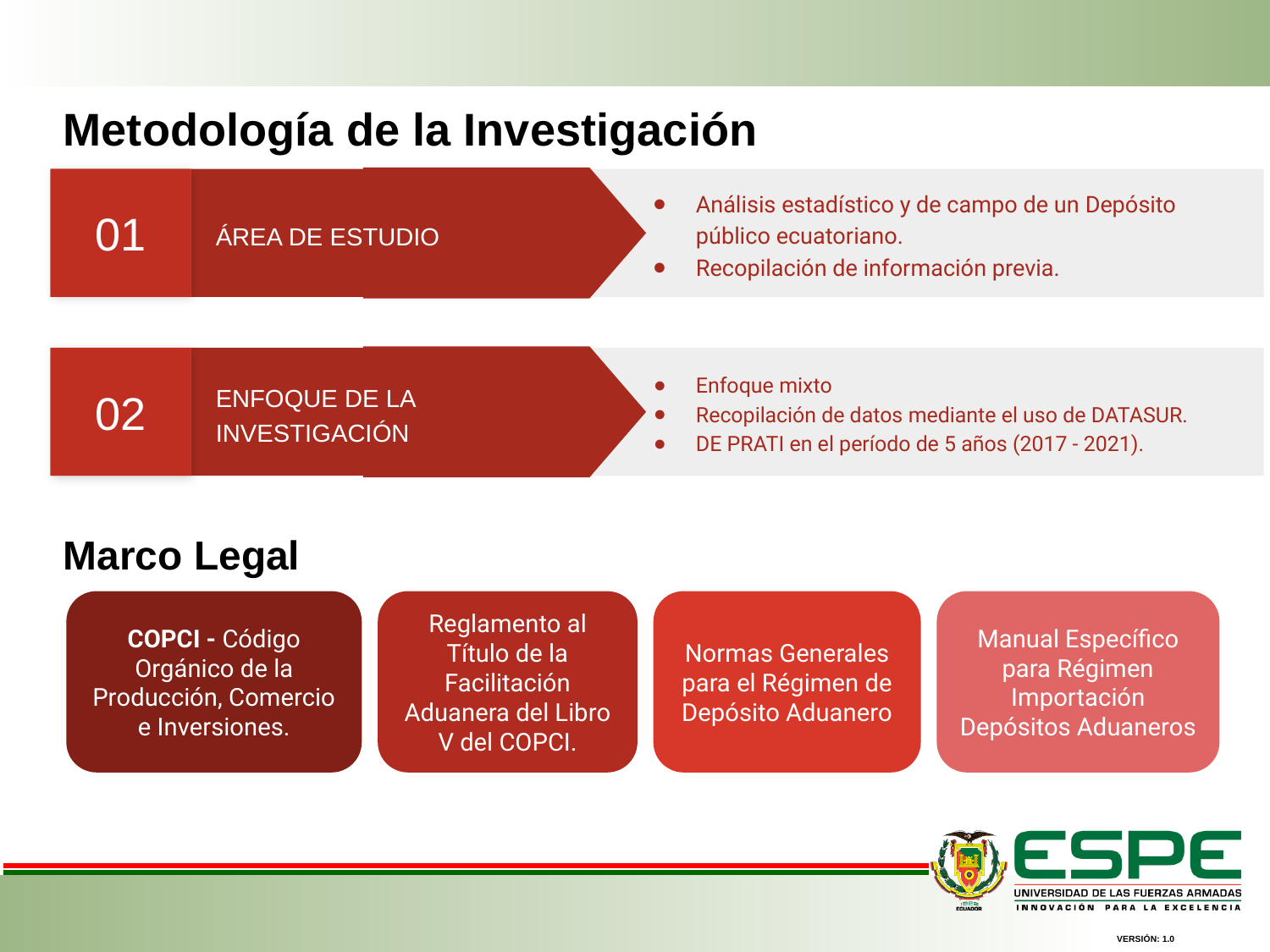

Metodología de la Investigación

01

Análisis estadístico y de campo de un Depósito público ecuatoriano.
Recopilación de información previa.
ÁREA DE ESTUDIO

02

Enfoque mixto
Recopilación de datos mediante el uso de DATASUR.
DE PRATI en el período de 5 años (2017 - 2021).
ENFOQUE DE LA INVESTIGACIÓN
Marco Legal
Reglamento al Título de la Facilitación Aduanera del Libro V del COPCI.
Manual Específico para Régimen Importación Depósitos Aduaneros
COPCI - Código Orgánico de la Producción, Comercio e Inversiones.
Normas Generales para el Régimen de Depósito Aduanero
VERSIÓN: 1.0